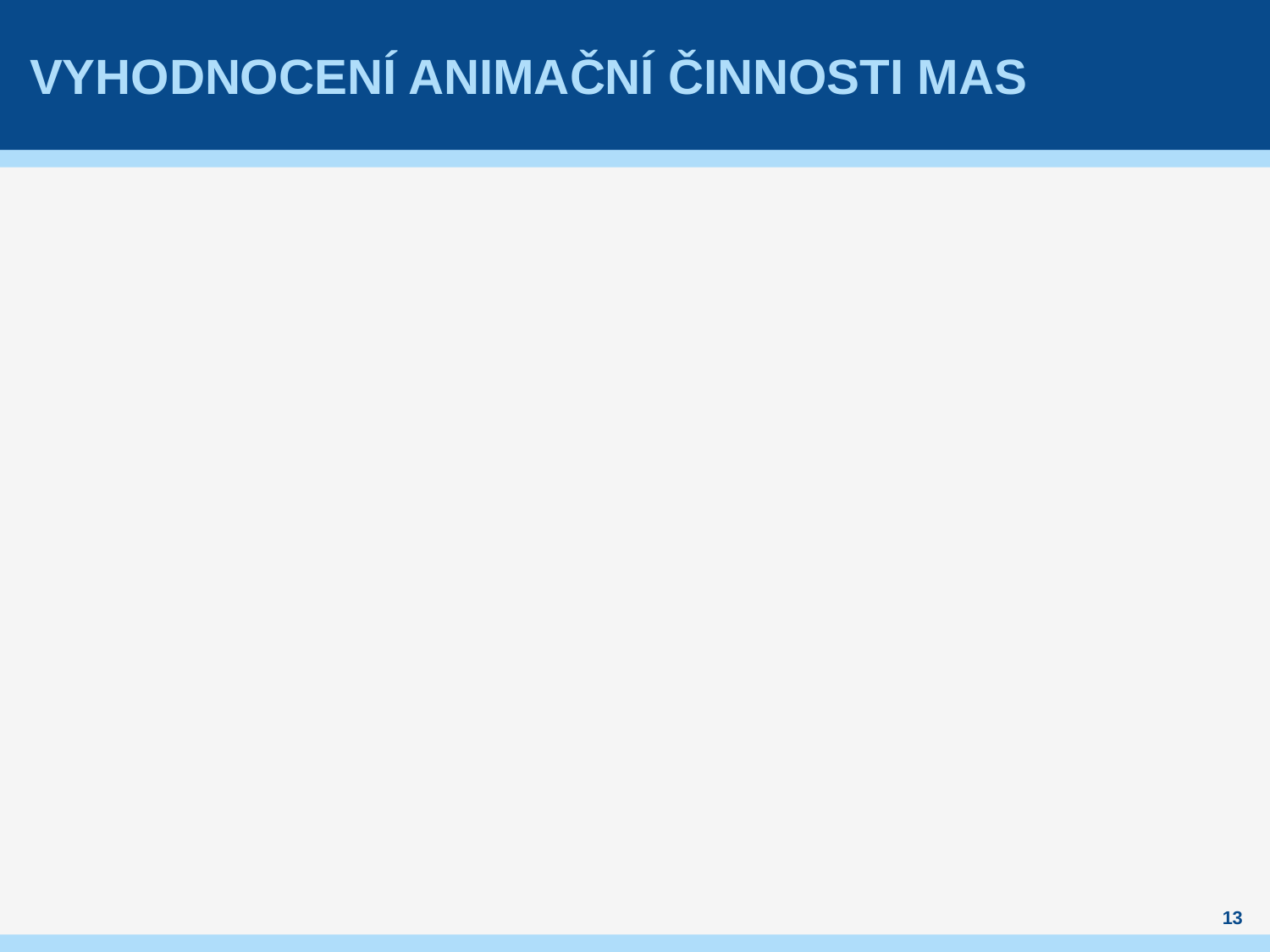

# Vyhodnocení animační činnosti MAS

?

13